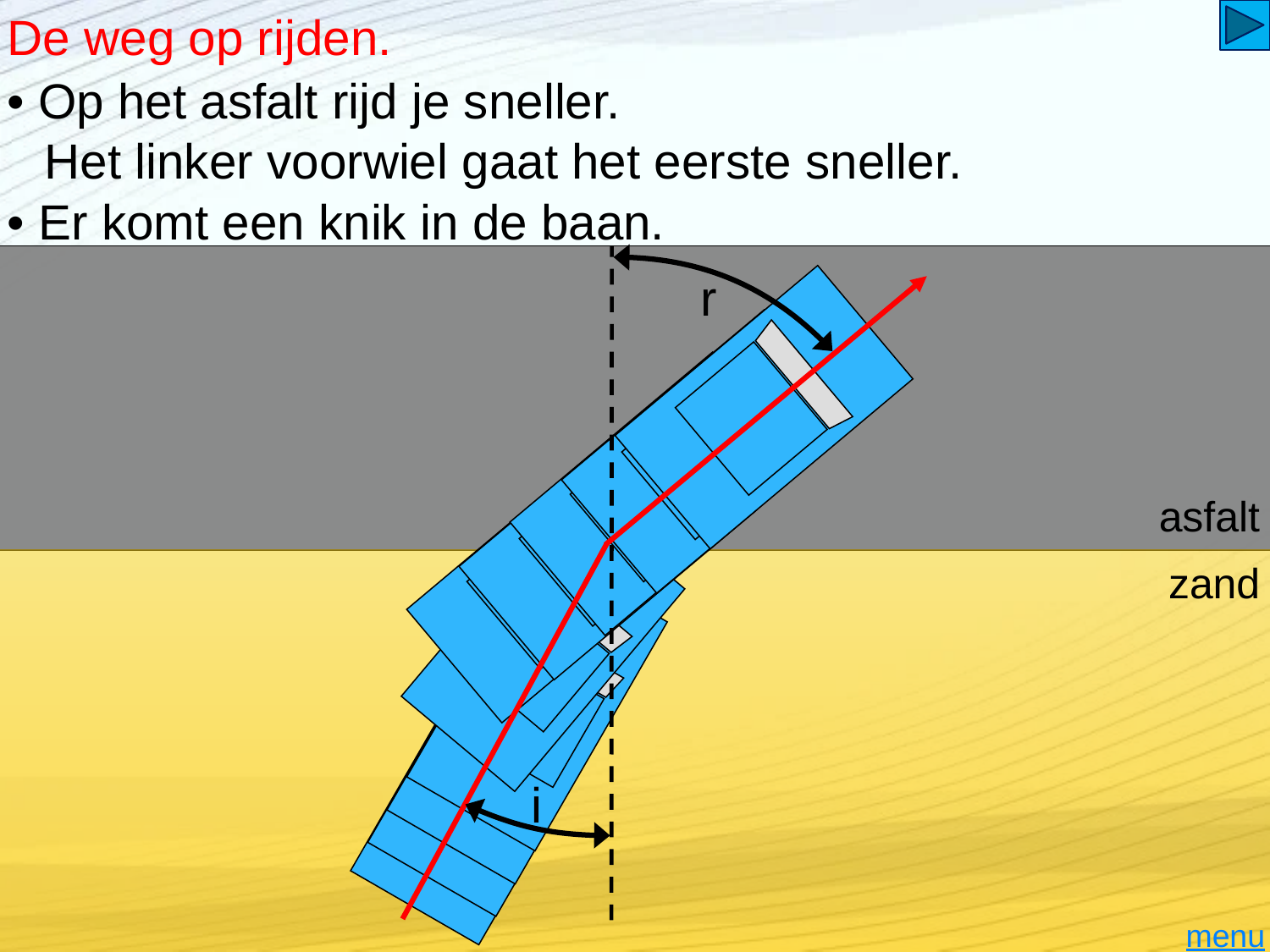

# De weg op rijden.

• Op het asfalt rijd je sneller.
Het linker voorwiel gaat het eerste sneller.
• Er komt een knik in de baan.

 asfalt

zand

r

i

menu